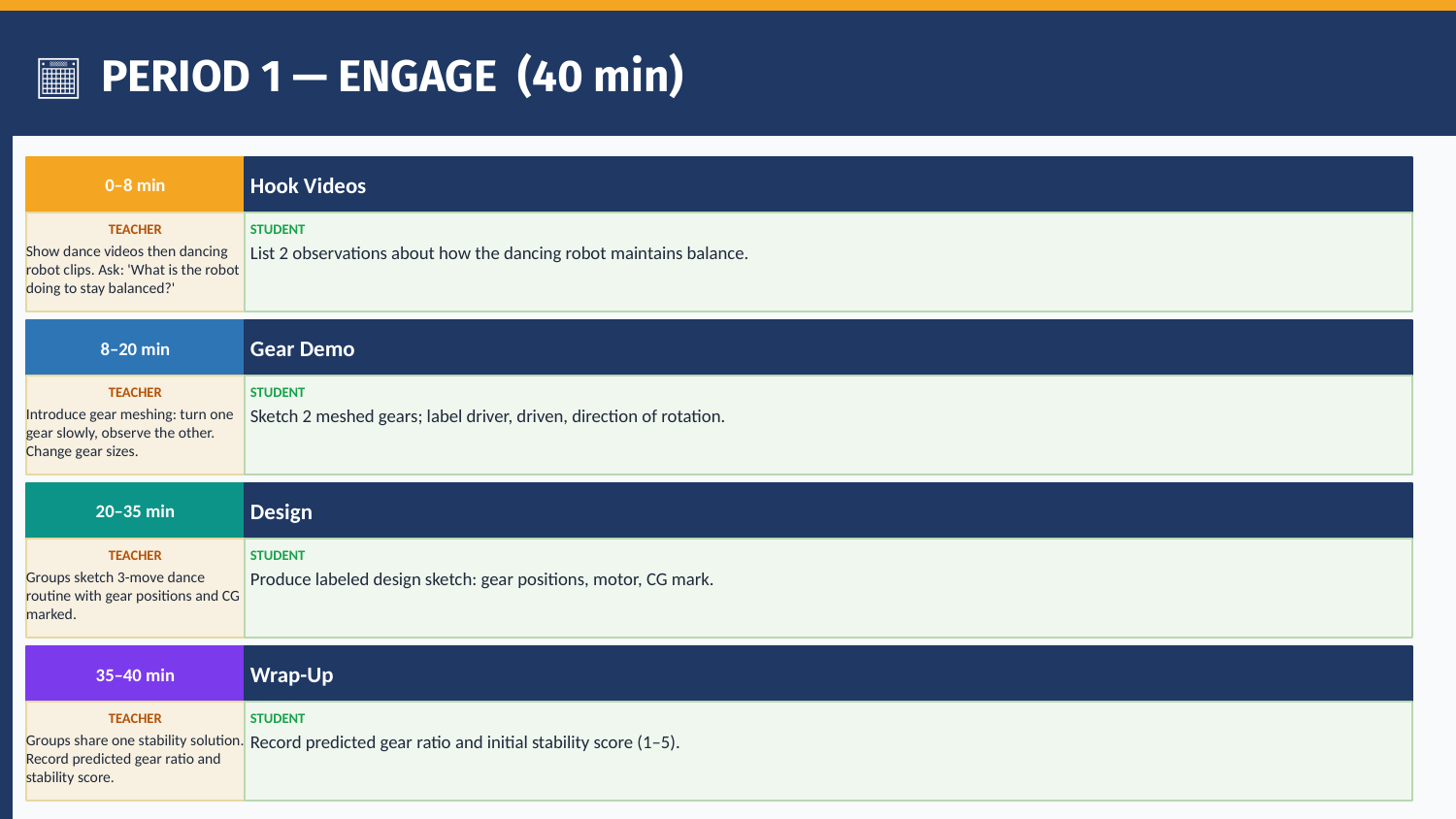

📅  PERIOD 1 — ENGAGE  (40 min)

0–8 min

Hook Videos

TEACHER

STUDENT
Show dance videos then dancing robot clips. Ask: 'What is the robot doing to stay balanced?'
List 2 observations about how the dancing robot maintains balance.

8–20 min

Gear Demo

TEACHER

STUDENT
Introduce gear meshing: turn one gear slowly, observe the other. Change gear sizes.
Sketch 2 meshed gears; label driver, driven, direction of rotation.

20–35 min

Design

TEACHER

STUDENT
Groups sketch 3-move dance routine with gear positions and CG marked.
Produce labeled design sketch: gear positions, motor, CG mark.

35–40 min

Wrap-Up

TEACHER

STUDENT
Groups share one stability solution. Record predicted gear ratio and stability score.
Record predicted gear ratio and initial stability score (1–5).